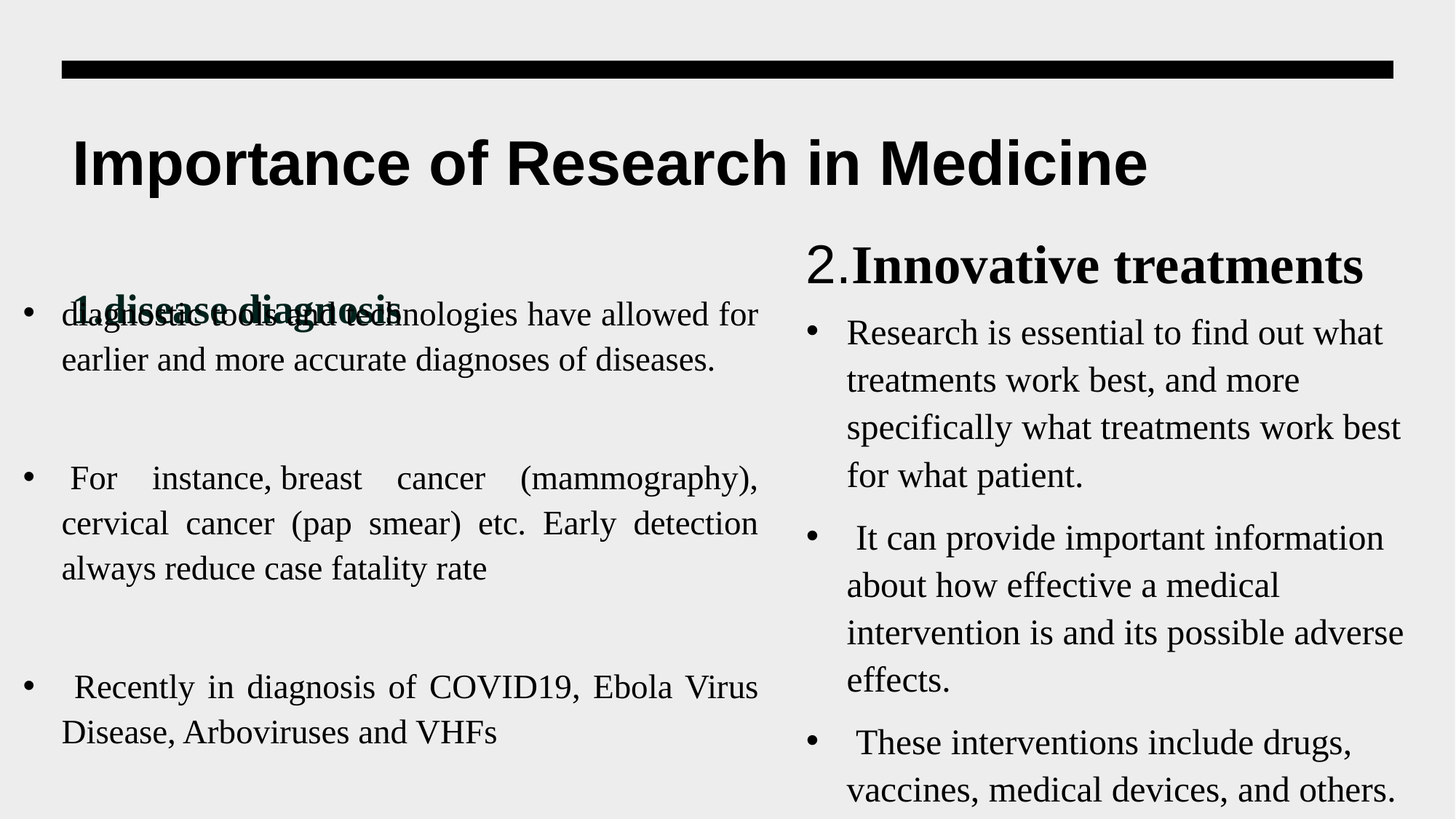

# Importance of Research in Medicine
2.Innovative treatments

1.disease diagnosis

diagnostic tools and technologies have allowed for earlier and more accurate diagnoses of diseases.

 For instance, breast cancer (mammography), cervical cancer (pap smear) etc. Early detection always reduce case fatality rate

 Recently in diagnosis of COVID19, Ebola Virus Disease, Arboviruses and VHFs
Research is essential to find out what treatments work best, and more specifically what treatments work best for what patient.
 It can provide important information about how effective a medical intervention is and its possible adverse effects.
 These interventions include drugs, vaccines, medical devices, and others.